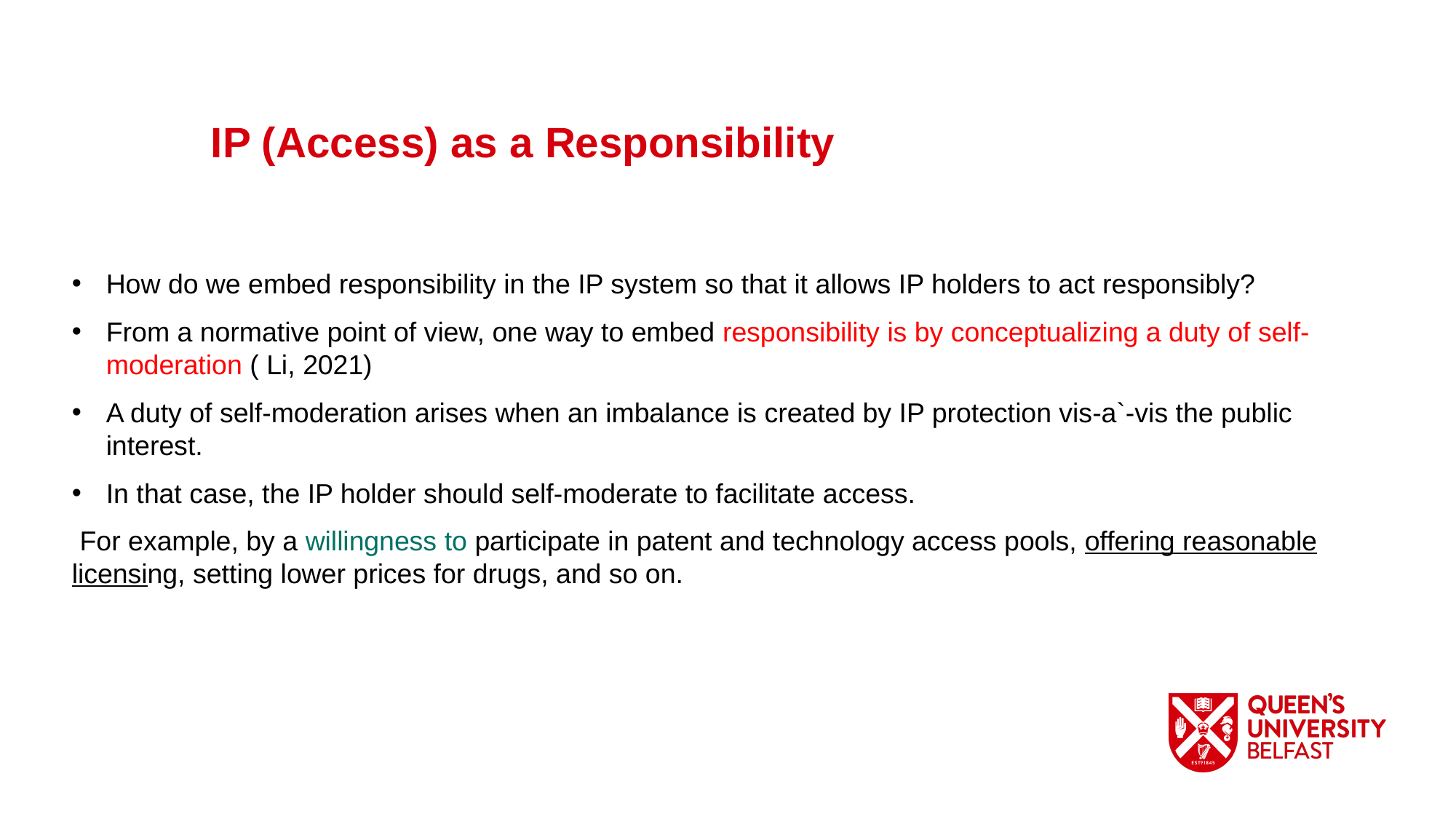

IP (Access) as a Responsibility

How do we embed responsibility in the IP system so that it allows IP holders to act responsibly?
From a normative point of view, one way to embed responsibility is by conceptualizing a duty of self-moderation ( Li, 2021)
A duty of self-moderation arises when an imbalance is created by IP protection vis-a`-vis the public interest.
In that case, the IP holder should self-moderate to facilitate access.
 For example, by a willingness to participate in patent and technology access pools, offering reasonable licensing, setting lower prices for drugs, and so on.